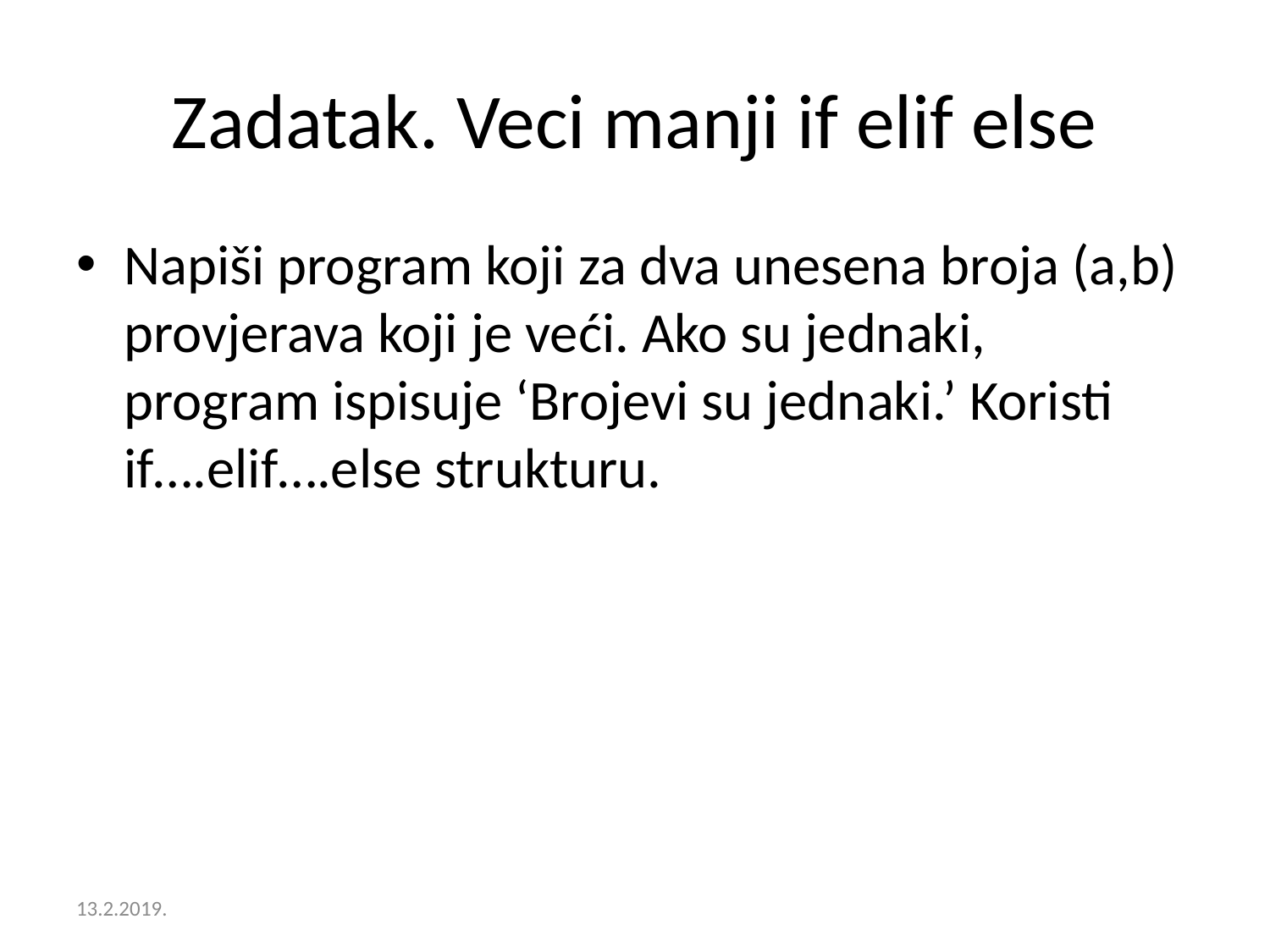

# Zadatak. Veci manji if elif else
Napiši program koji za dva unesena broja (a,b) provjerava koji je veći. Ako su jednaki, program ispisuje ‘Brojevi su jednaki.’ Koristi if….elif….else strukturu.
13.2.2019.